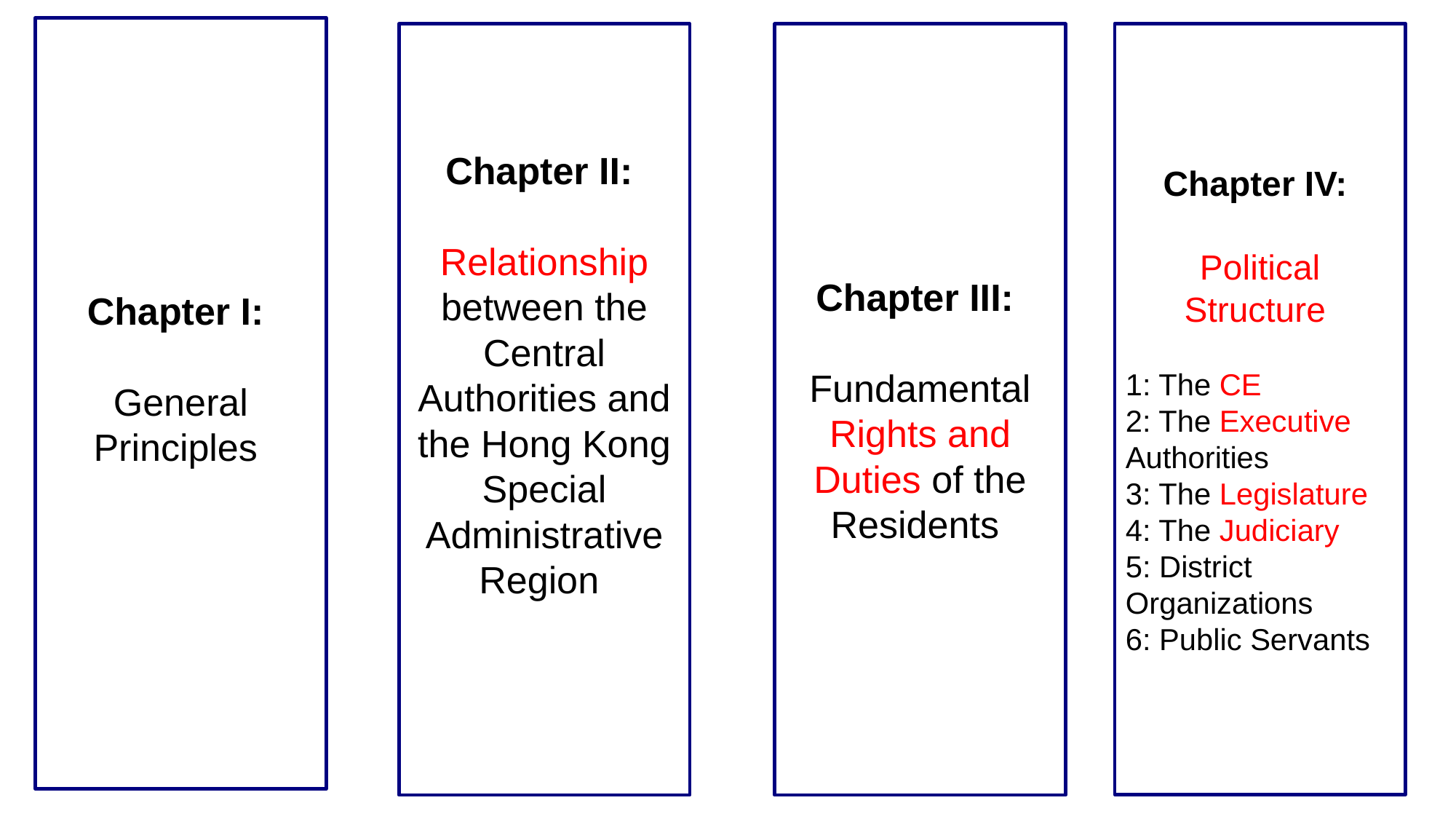

Chapter I:

General Principles

Chapter IV:

Political Structure

1: The CE
2: The Executive Authorities
3: The Legislature
4: The Judiciary
5: District Organizations
6: Public Servants

Chapter II:

Relationship between the Central Authorities and the Hong Kong Special Administrative Region

Chapter III:

Fundamental Rights and Duties of the Residents